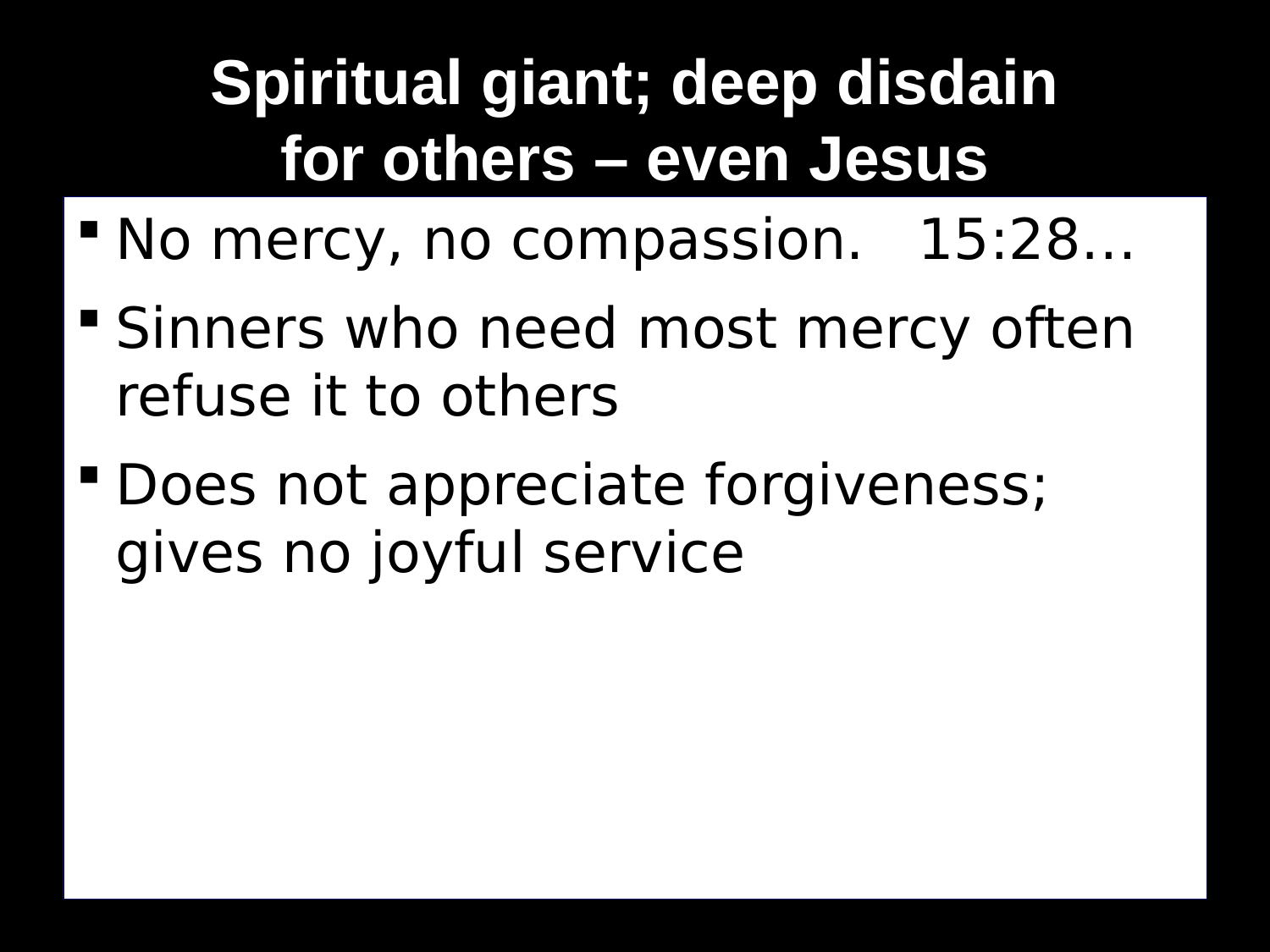

# Spiritual giant; deep disdain for others – even Jesus

No mercy, no compassion.   15:28…
Sinners who need most mercy often refuse it to others
Does not appreciate forgiveness; gives no joyful service